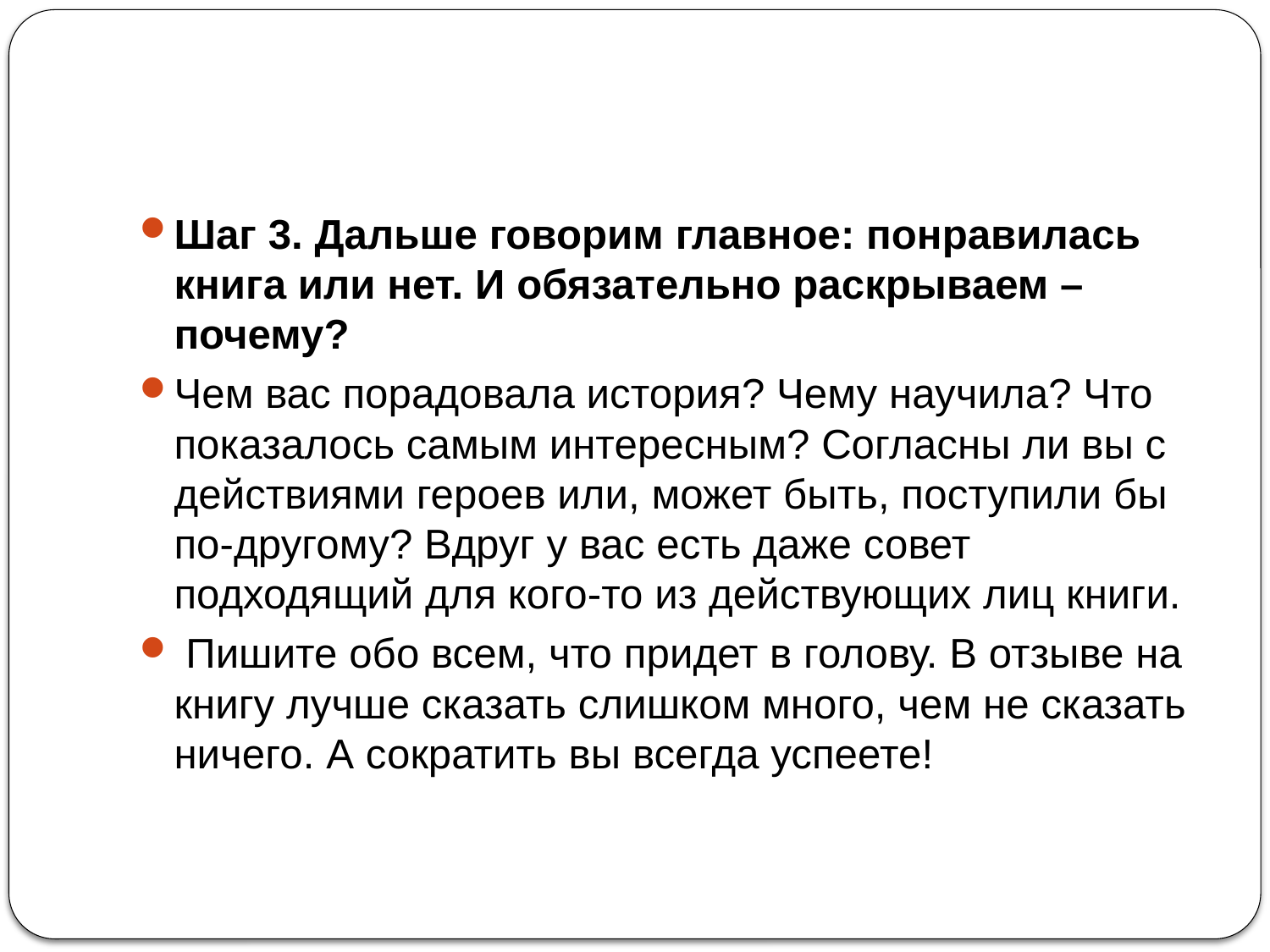

#
Шаг 3. Дальше говорим главное: понравилась книга или нет. И обязательно раскрываем – почему?
Чем вас порадовала история? Чему научила? Что показалось самым интересным? Согласны ли вы с действиями героев или, может быть, поступили бы по-другому? Вдруг у вас есть даже совет подходящий для кого-то из действующих лиц книги.
 Пишите обо всем, что придет в голову. В отзыве на книгу лучше сказать слишком много, чем не сказать ничего. А сократить вы всегда успеете!